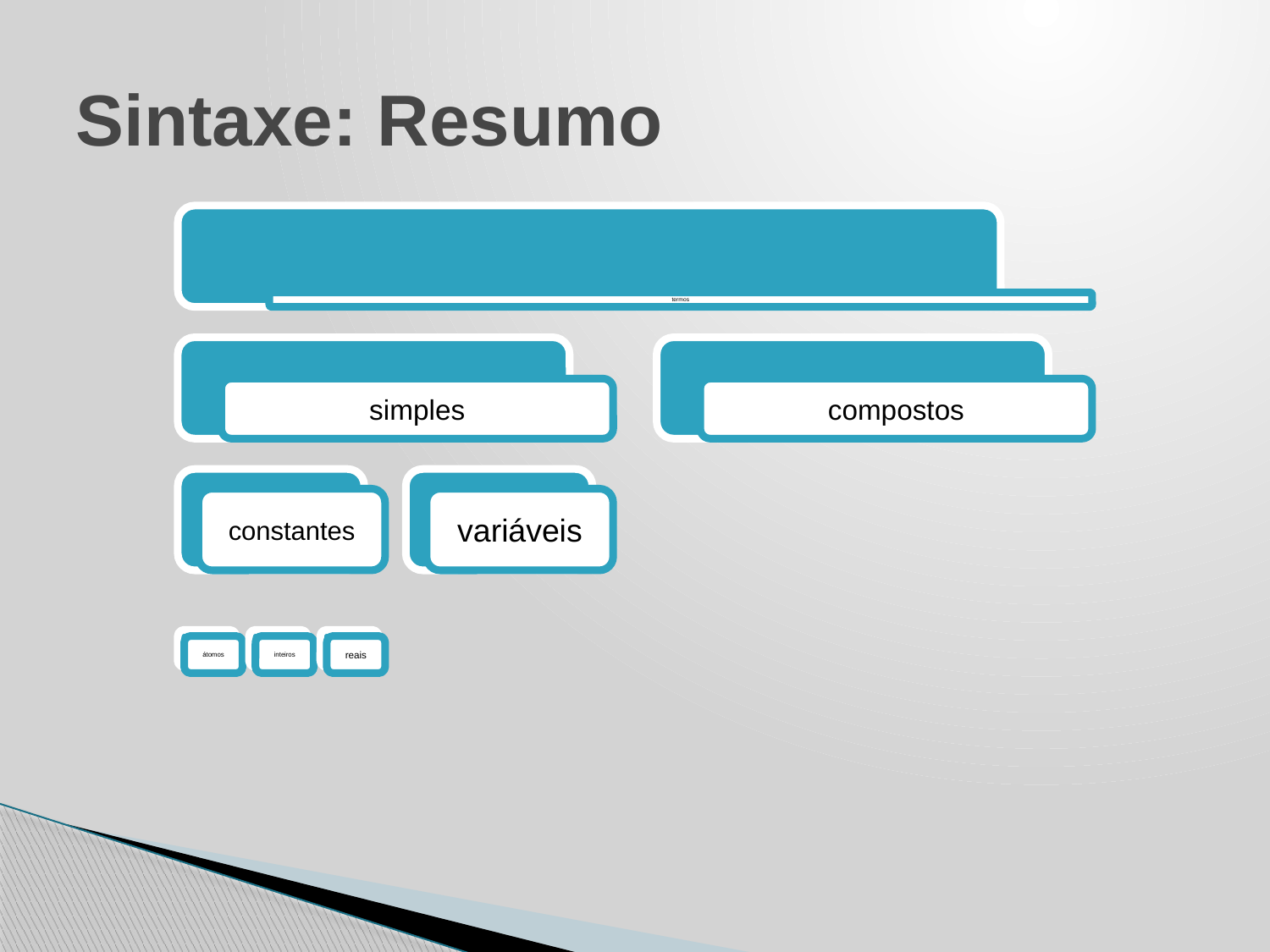

# Sintaxe: Resumo
termos
simples
constantes
variáveis
compostos
átomos
inteiros
reais